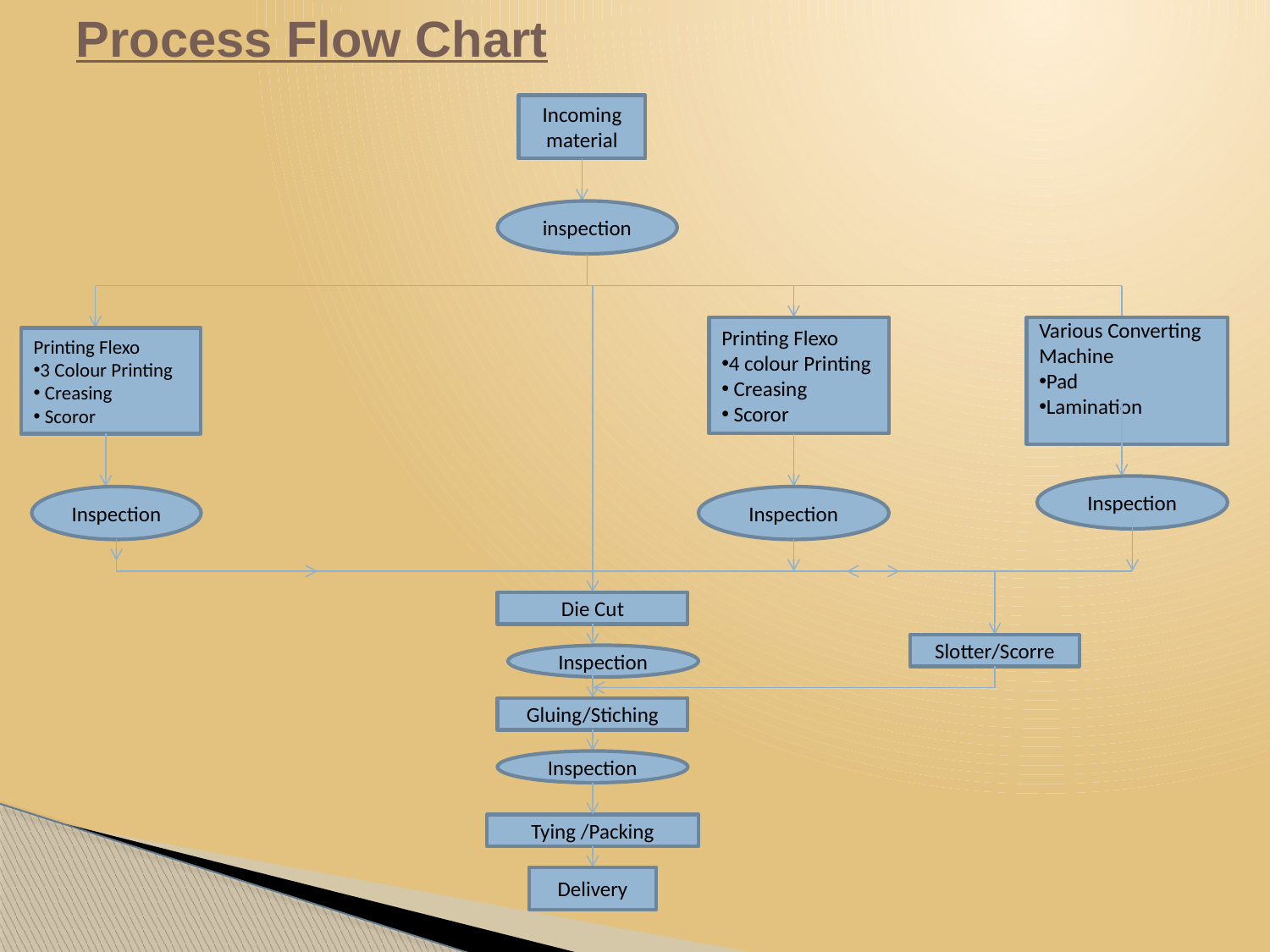

# Process Flow Chart

Incoming material
inspection
Printing Flexo
4 colour Printing
 Creasing
 Scoror
Various Converting Machine
Pad
Lamination

Printing Flexo
3 Colour Printing
 Creasing
 Scoror
Inspection
Inspection
Inspection
Die Cut
Slotter/Scorre
Inspection
Gluing/Stiching
Inspection
Tying /Packing
Delivery